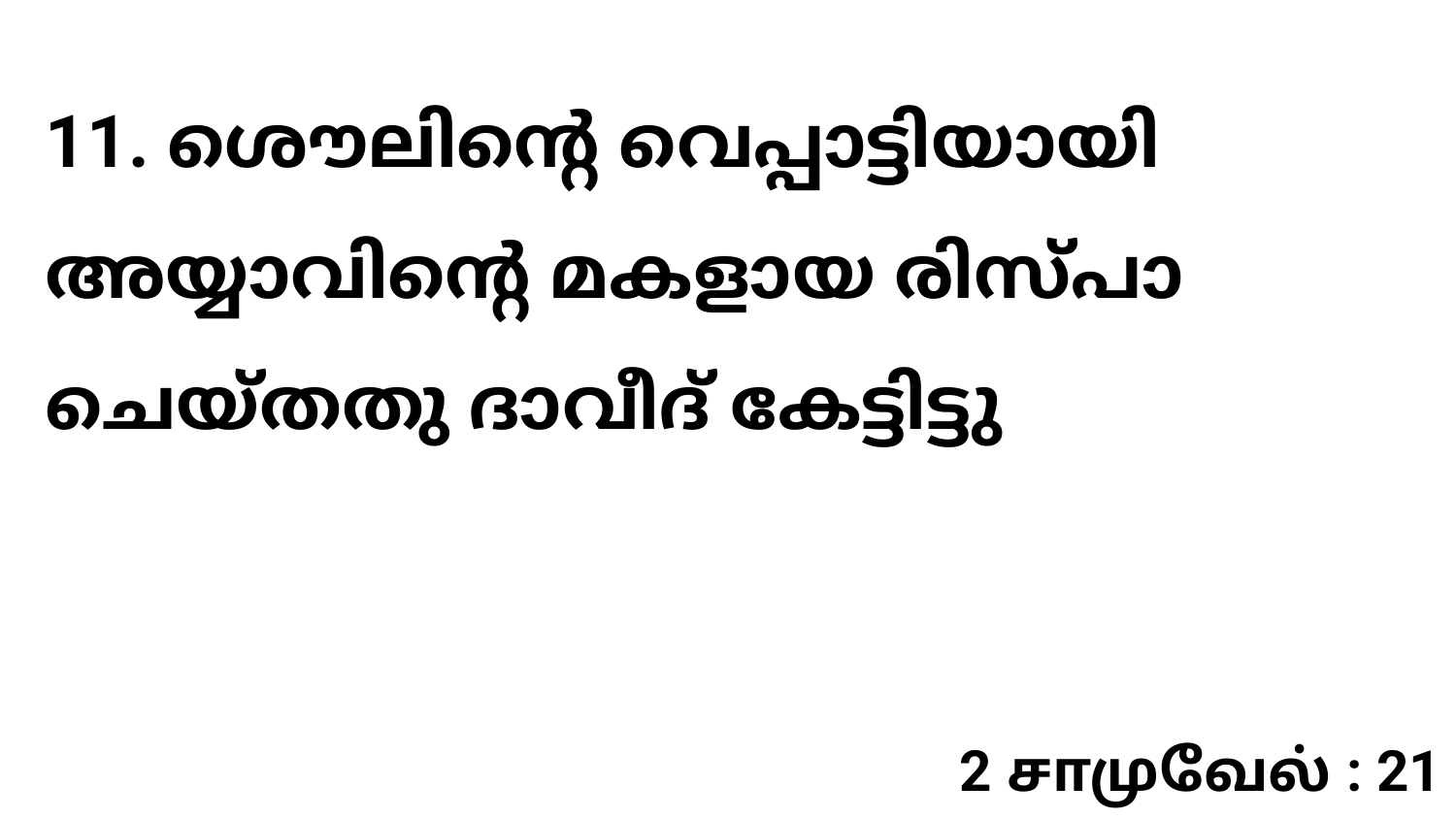

11. ശൌലിന്റെ വെപ്പാട്ടിയായി അയ്യാവിന്റെ മകളായ രിസ്പാ ചെയ്തതു ദാവീദ് കേട്ടിട്ടു
2 சாமுவேல் : 21